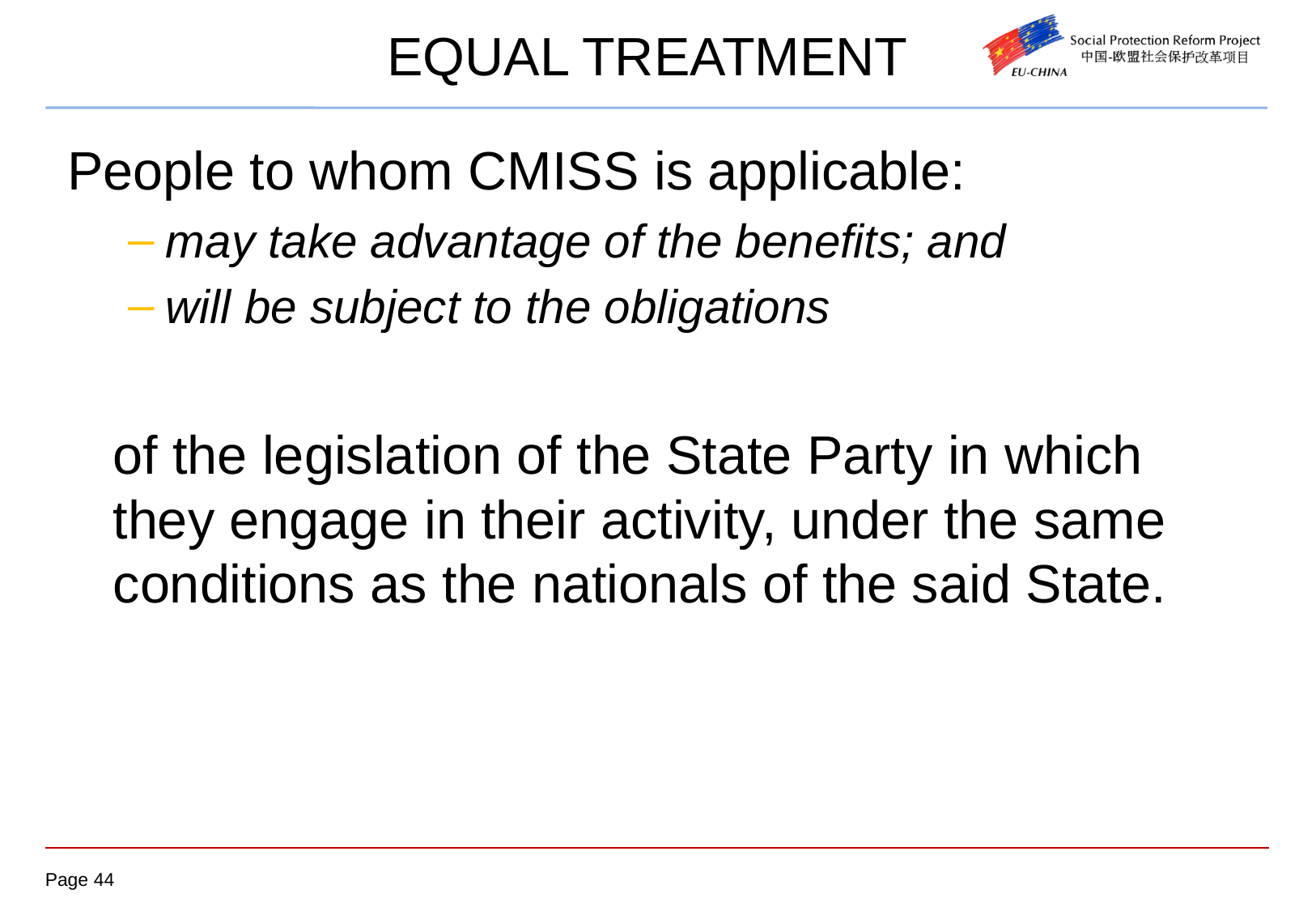

People to whom CMISS is applicable:
may take advantage of the benefits; and
will be subject to the obligations

	of the legislation of the State Party in which they engage in their activity, under the same conditions as the nationals of the said State.
# EQUAL TREATMENT